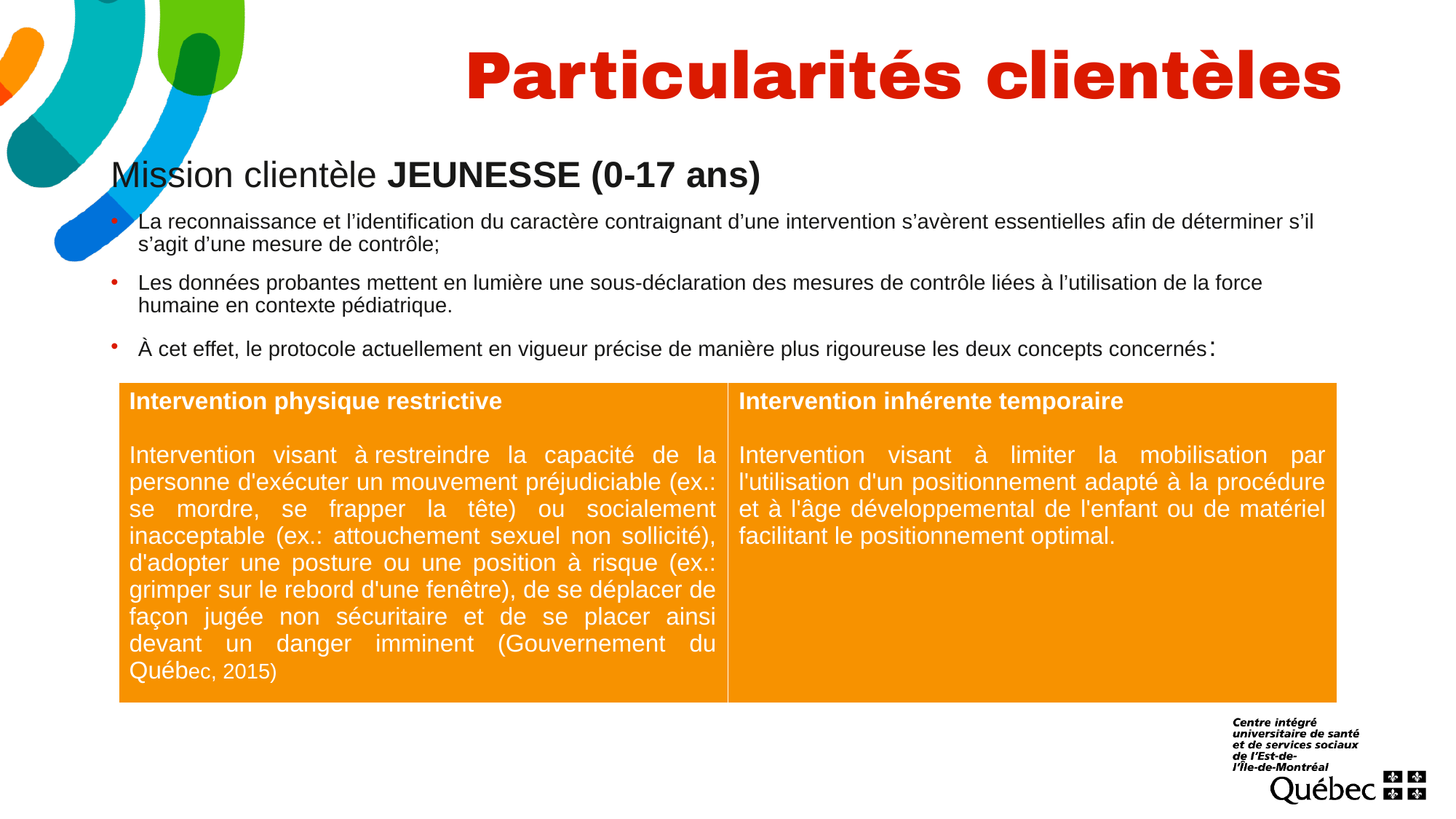

# Particularités clientèles
Mission clientèle JEUNESSE (0-17 ans)
La reconnaissance et l’identification du caractère contraignant d’une intervention s’avèrent essentielles afin de déterminer s’il s’agit d’une mesure de contrôle;
Les données probantes mettent en lumière une sous-déclaration des mesures de contrôle liées à l’utilisation de la force humaine en contexte pédiatrique.
À cet effet, le protocole actuellement en vigueur précise de manière plus rigoureuse les deux concepts concernés:

| Intervention physique restrictive Intervention visant à restreindre la capacité de la personne d'exécuter un mouvement préjudiciable (ex.: se mordre, se frapper la tête) ou socialement inacceptable (ex.: attouchement sexuel non sollicité), d'adopter une posture ou une position à risque (ex.: grimper sur le rebord d'une fenêtre), de se déplacer de façon jugée non sécuritaire et de se placer ainsi devant un danger imminent (Gouvernement du Québec, 2015) | Intervention inhérente temporaire Intervention visant à limiter la mobilisation par l'utilisation d'un positionnement adapté à la procédure et à l'âge développemental de l'enfant ou de matériel facilitant le positionnement optimal. |
| --- | --- |